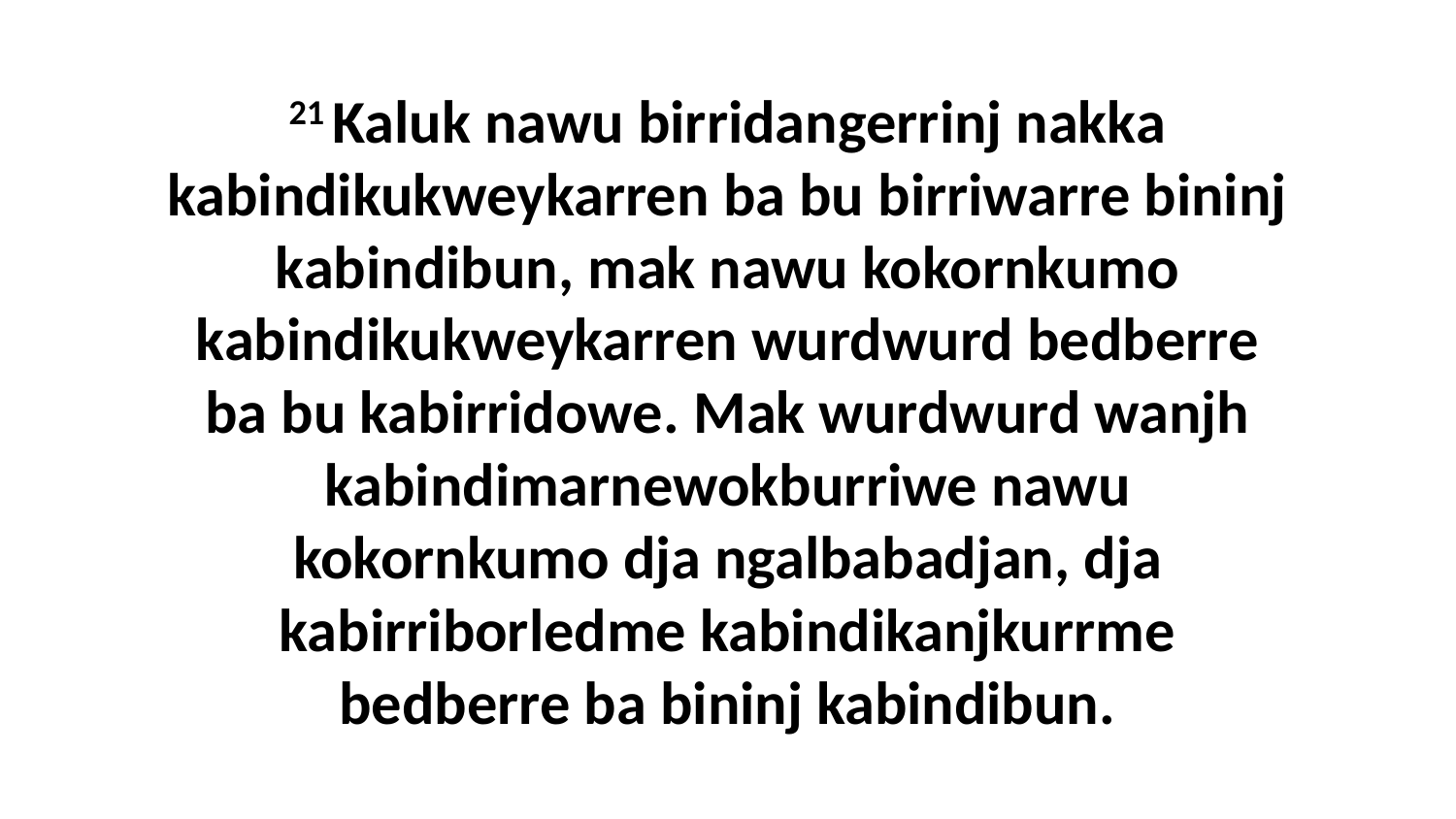

21 Kaluk nawu birridangerrinj nakka kabindikukweykarren ba bu birriwarre bininj kabindibun, mak nawu kokornkumo kabindikukweykarren wurdwurd bedberre ba bu kabirridowe. Mak wurdwurd wanjh kabindimarnewokburriwe nawu kokornkumo dja ngalbabadjan, dja kabirriborledme kabindikanjkurrme bedberre ba bininj kabindibun.